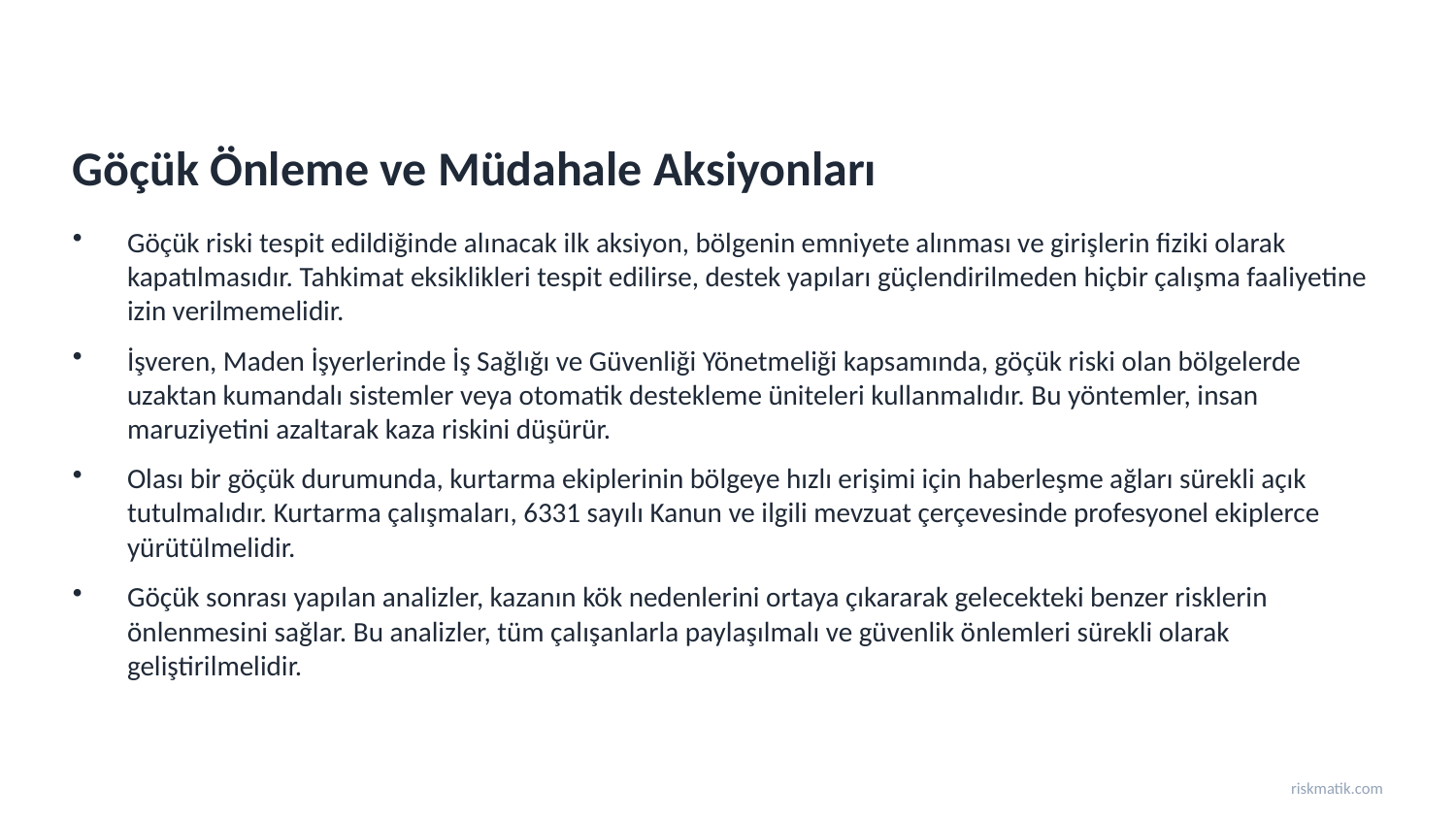

Göçük Önleme ve Müdahale Aksiyonları
Göçük riski tespit edildiğinde alınacak ilk aksiyon, bölgenin emniyete alınması ve girişlerin fiziki olarak kapatılmasıdır. Tahkimat eksiklikleri tespit edilirse, destek yapıları güçlendirilmeden hiçbir çalışma faaliyetine izin verilmemelidir.
İşveren, Maden İşyerlerinde İş Sağlığı ve Güvenliği Yönetmeliği kapsamında, göçük riski olan bölgelerde uzaktan kumandalı sistemler veya otomatik destekleme üniteleri kullanmalıdır. Bu yöntemler, insan maruziyetini azaltarak kaza riskini düşürür.
Olası bir göçük durumunda, kurtarma ekiplerinin bölgeye hızlı erişimi için haberleşme ağları sürekli açık tutulmalıdır. Kurtarma çalışmaları, 6331 sayılı Kanun ve ilgili mevzuat çerçevesinde profesyonel ekiplerce yürütülmelidir.
Göçük sonrası yapılan analizler, kazanın kök nedenlerini ortaya çıkararak gelecekteki benzer risklerin önlenmesini sağlar. Bu analizler, tüm çalışanlarla paylaşılmalı ve güvenlik önlemleri sürekli olarak geliştirilmelidir.
riskmatik.com